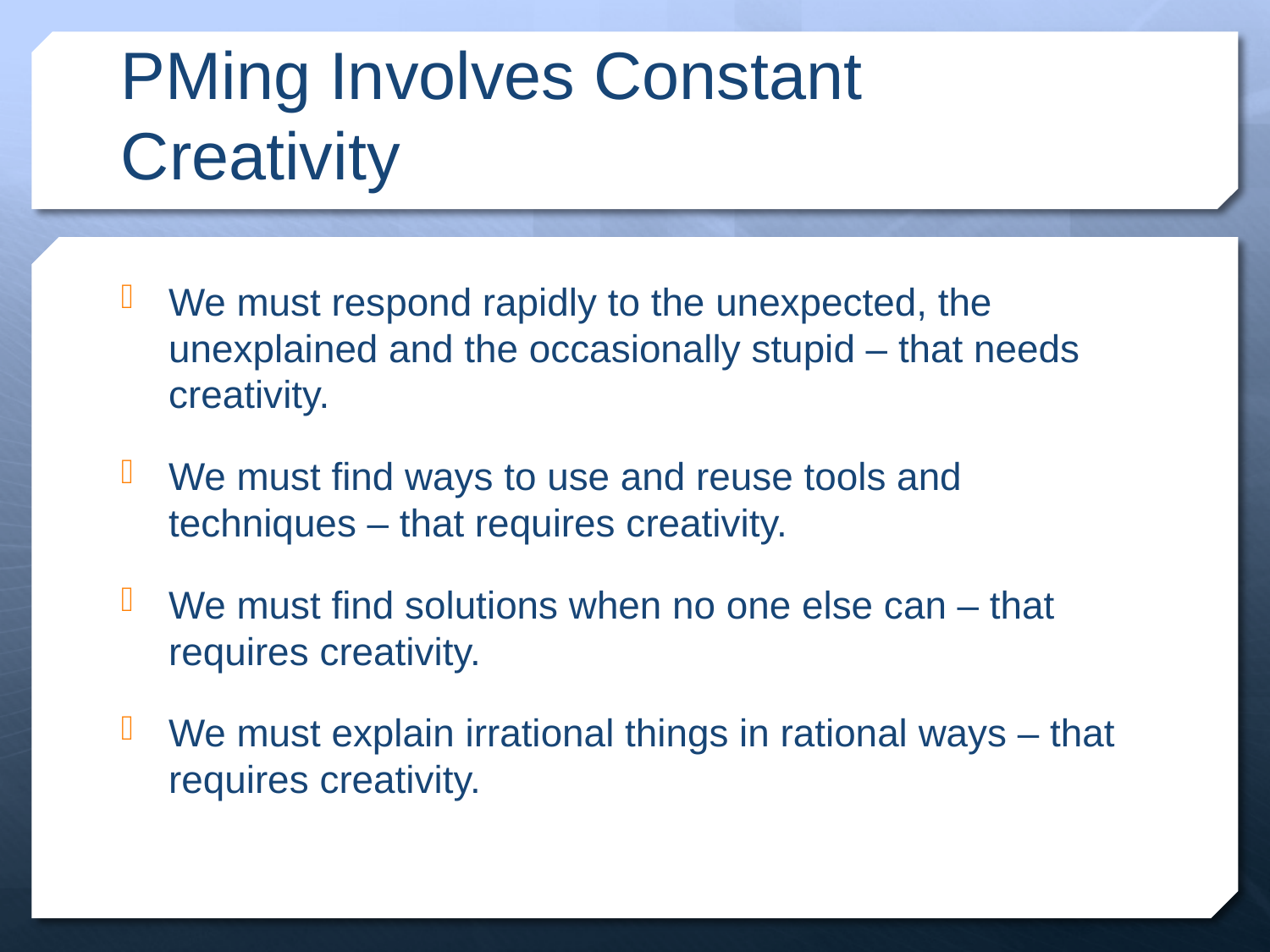

# PMing Involves Constant Creativity
We must respond rapidly to the unexpected, the unexplained and the occasionally stupid – that needs creativity.
We must find ways to use and reuse tools and techniques – that requires creativity.
We must find solutions when no one else can – that requires creativity.
We must explain irrational things in rational ways – that requires creativity.